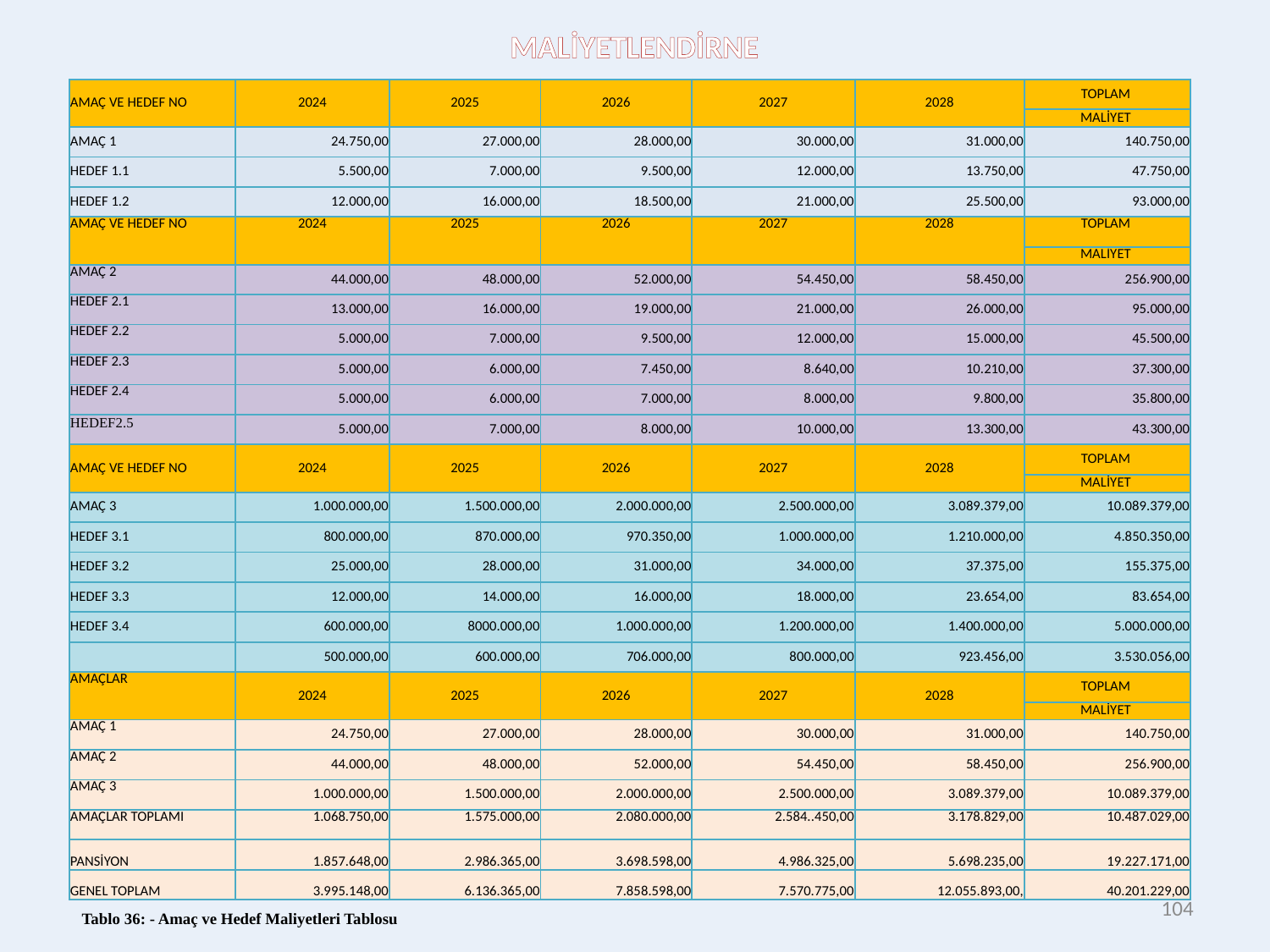

MALİYETLENDİRNE
| AMAÇ VE HEDEF NO | 2024 | 2025 | 2026 | 2027 | 2028 | TOPLAM |
| --- | --- | --- | --- | --- | --- | --- |
|  |  |  |  |  |  | MALİYET |
| AMAÇ 1 | 24.750,00 | 27.000,00 | 28.000,00 | 30.000,00 | 31.000,00 | 140.750,00 |
| HEDEF 1.1 | 5.500,00 | 7.000,00 | 9.500,00 | 12.000,00 | 13.750,00 | 47.750,00 |
| HEDEF 1.2 | 12.000,00 | 16.000,00 | 18.500,00 | 21.000,00 | 25.500,00 | 93.000,00 |
| AMAÇ VE HEDEF NO | 2024 | 2025 | 2026 | 2027 | 2028 | TOPLAM |
|  |  |  |  |  |  | MALİYET |
| AMAÇ 2 | 44.000,00 | 48.000,00 | 52.000,00 | 54.450,00 | 58.450,00 | 256.900,00 |
| HEDEF 2.1 | 13.000,00 | 16.000,00 | 19.000,00 | 21.000,00 | 26.000,00 | 95.000,00 |
| HEDEF 2.2 | 5.000,00 | 7.000,00 | 9.500,00 | 12.000,00 | 15.000,00 | 45.500,00 |
| HEDEF 2.3 | 5.000,00 | 6.000,00 | 7.450,00 | 8.640,00 | 10.210,00 | 37.300,00 |
| HEDEF 2.4 | 5.000,00 | 6.000,00 | 7.000,00 | 8.000,00 | 9.800,00 | 35.800,00 |
| HEDEF2.5 | 5.000,00 | 7.000,00 | 8.000,00 | 10.000,00 | 13.300,00 | 43.300,00 |
| AMAÇ VE HEDEF NO | 2024 | 2025 | 2026 | 2027 | 2028 | TOPLAM |
|  |  |  |  |  |  | MALİYET |
| AMAÇ 3 | 1.000.000,00 | 1.500.000,00 | 2.000.000,00 | 2.500.000,00 | 3.089.379,00 | 10.089.379,00 |
| HEDEF 3.1 | 800.000,00 | 870.000,00 | 970.350,00 | 1.000.000,00 | 1.210.000,00 | 4.850.350,00 |
| HEDEF 3.2 | 25.000,00 | 28.000,00 | 31.000,00 | 34.000,00 | 37.375,00 | 155.375,00 |
| HEDEF 3.3 | 12.000,00 | 14.000,00 | 16.000,00 | 18.000,00 | 23.654,00 | 83.654,00 |
| HEDEF 3.4 | 600.000,00 | 8000.000,00 | 1.000.000,00 | 1.200.000,00 | 1.400.000,00 | 5.000.000,00 |
|  | 500.000,00 | 600.000,00 | 706.000,00 | 800.000,00 | 923.456,00 | 3.530.056,00 |
| AMAÇLAR | 2024 | 2025 | 2026 | 2027 | 2028 | TOPLAM |
|  |  |  |  |  |  | MALİYET |
| AMAÇ 1 | 24.750,00 | 27.000,00 | 28.000,00 | 30.000,00 | 31.000,00 | 140.750,00 |
| AMAÇ 2 | 44.000,00 | 48.000,00 | 52.000,00 | 54.450,00 | 58.450,00 | 256.900,00 |
| AMAÇ 3 | 1.000.000,00 | 1.500.000,00 | 2.000.000,00 | 2.500.000,00 | 3.089.379,00 | 10.089.379,00 |
| AMAÇLAR TOPLAMI | 1.068.750,00 | 1.575.000,00 | 2.080.000,00 | 2.584..450,00 | 3.178.829,00 | 10.487.029,00 |
| PANSİYON | 1.857.648,00 | 2.986.365,00 | 3.698.598,00 | 4.986.325,00 | 5.698.235,00 | 19.227.171,00 |
| GENEL TOPLAM | 3.995.148,00 | 6.136.365,00 | 7.858.598,00 | 7.570.775,00 | 12.055.893,00, | 40.201.229,00 |
104
Tablo 36: - Amaç ve Hedef Maliyetleri Tablosu